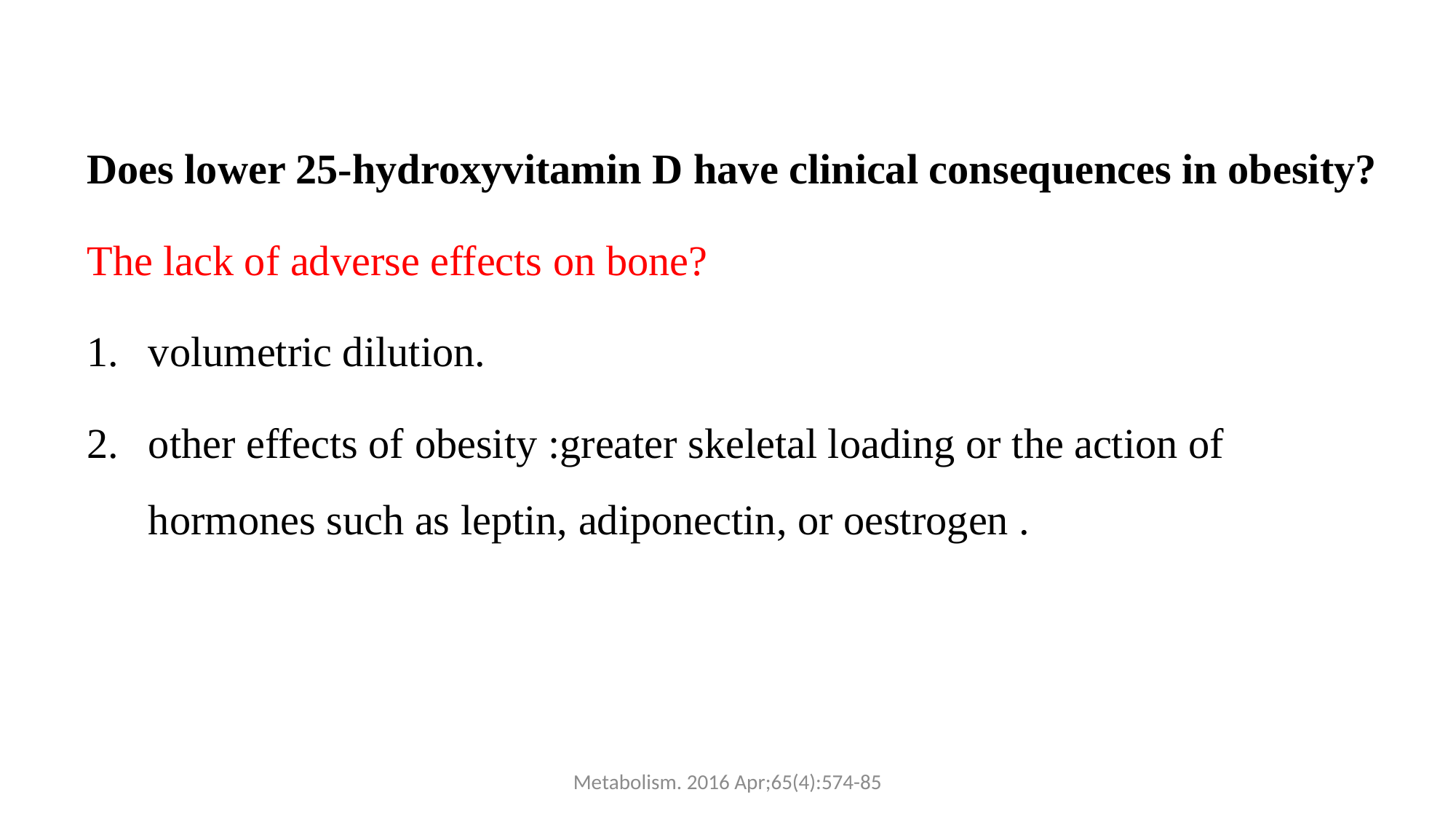

Does lower 25-hydroxyvitamin D have clinical consequences in obesity?
The lack of adverse effects on bone?
volumetric dilution.
other effects of obesity :greater skeletal loading or the action of hormones such as leptin, adiponectin, or oestrogen .
Metabolism. 2016 Apr;65(4):574-85